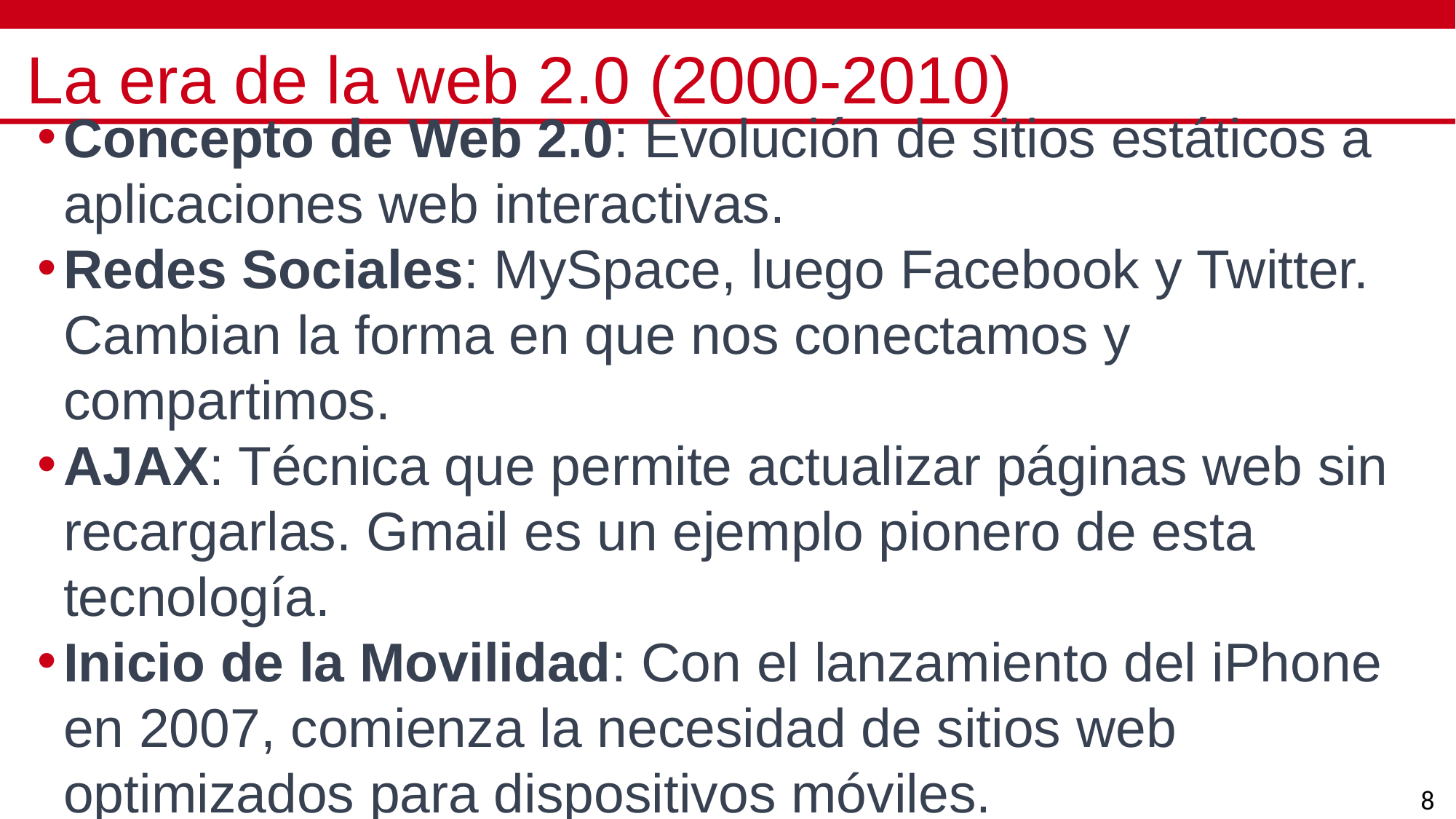

# La era de la web 2.0 (2000-2010)
Concepto de Web 2.0: Evolución de sitios estáticos a aplicaciones web interactivas.
Redes Sociales: MySpace, luego Facebook y Twitter. Cambian la forma en que nos conectamos y compartimos.
AJAX: Técnica que permite actualizar páginas web sin recargarlas. Gmail es un ejemplo pionero de esta tecnología.
Inicio de la Movilidad: Con el lanzamiento del iPhone en 2007, comienza la necesidad de sitios web optimizados para dispositivos móviles.
8